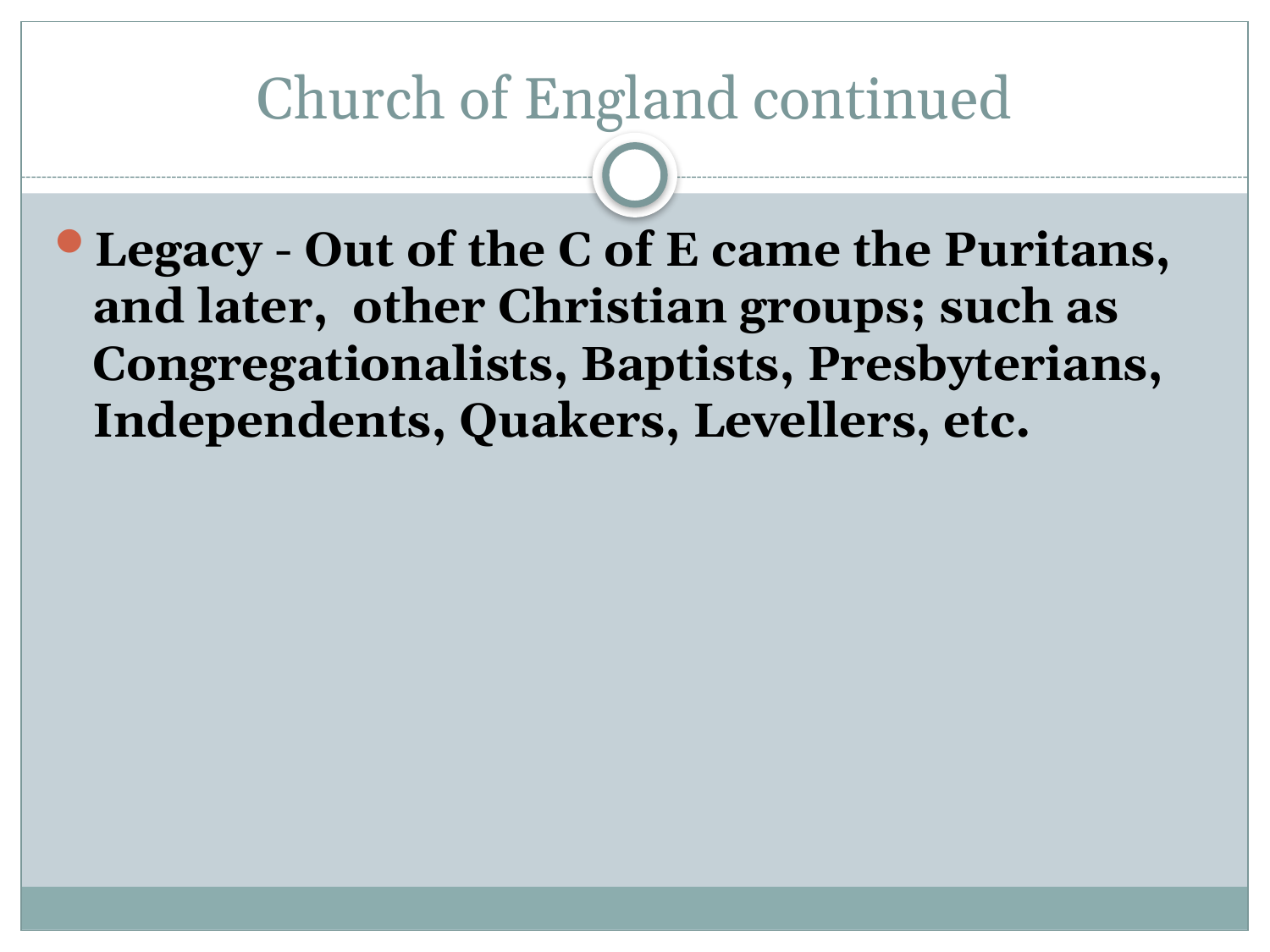

# Church of England continued
Legacy - Out of the C of E came the Puritans, and later,  other Christian groups; such as Congregationalists, Baptists, Presbyterians, Independents, Quakers, Levellers, etc.